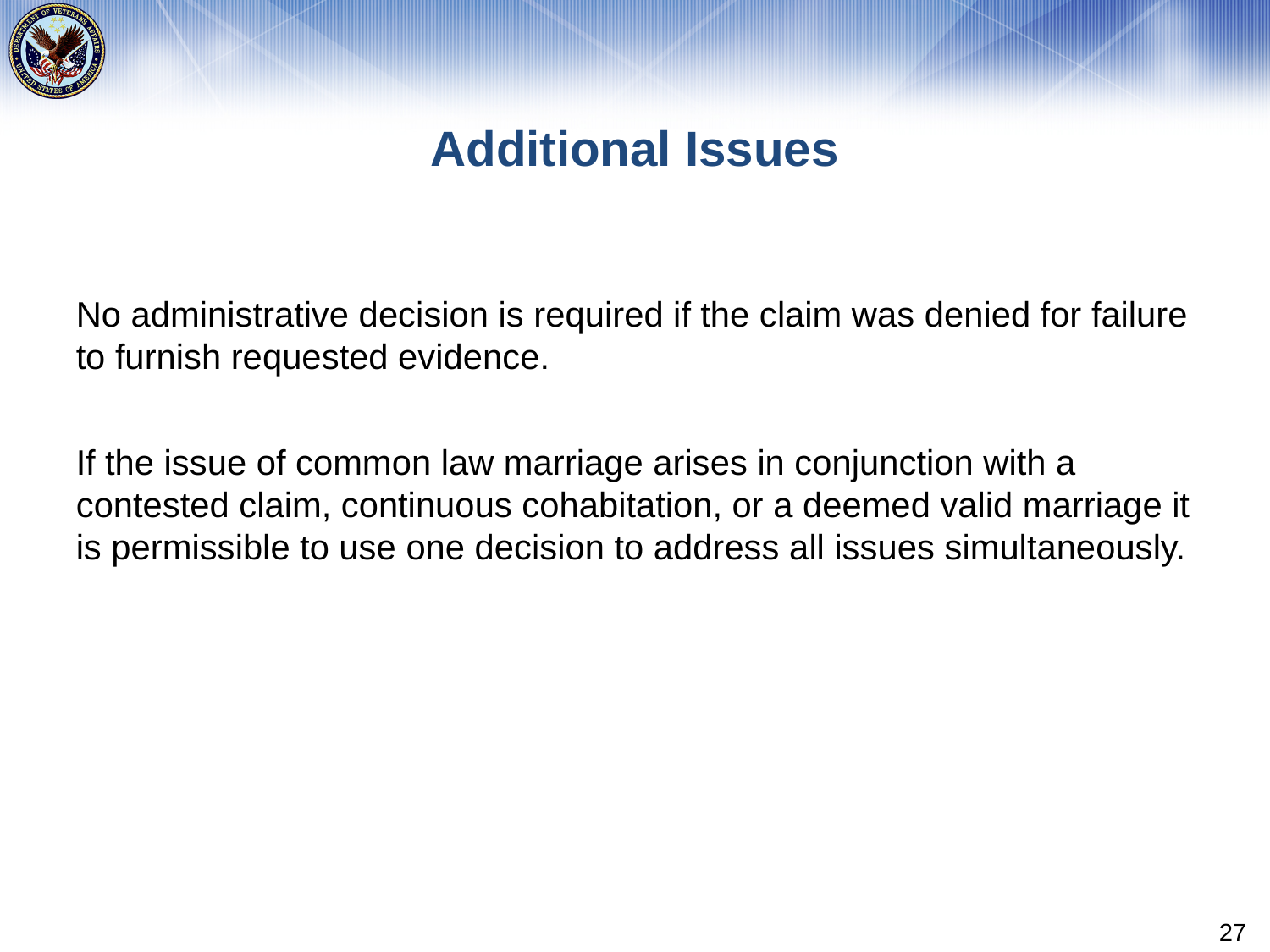

# Additional Issues
No administrative decision is required if the claim was denied for failure to furnish requested evidence.

If the issue of common law marriage arises in conjunction with a contested claim, continuous cohabitation, or a deemed valid marriage it is permissible to use one decision to address all issues simultaneously.

27